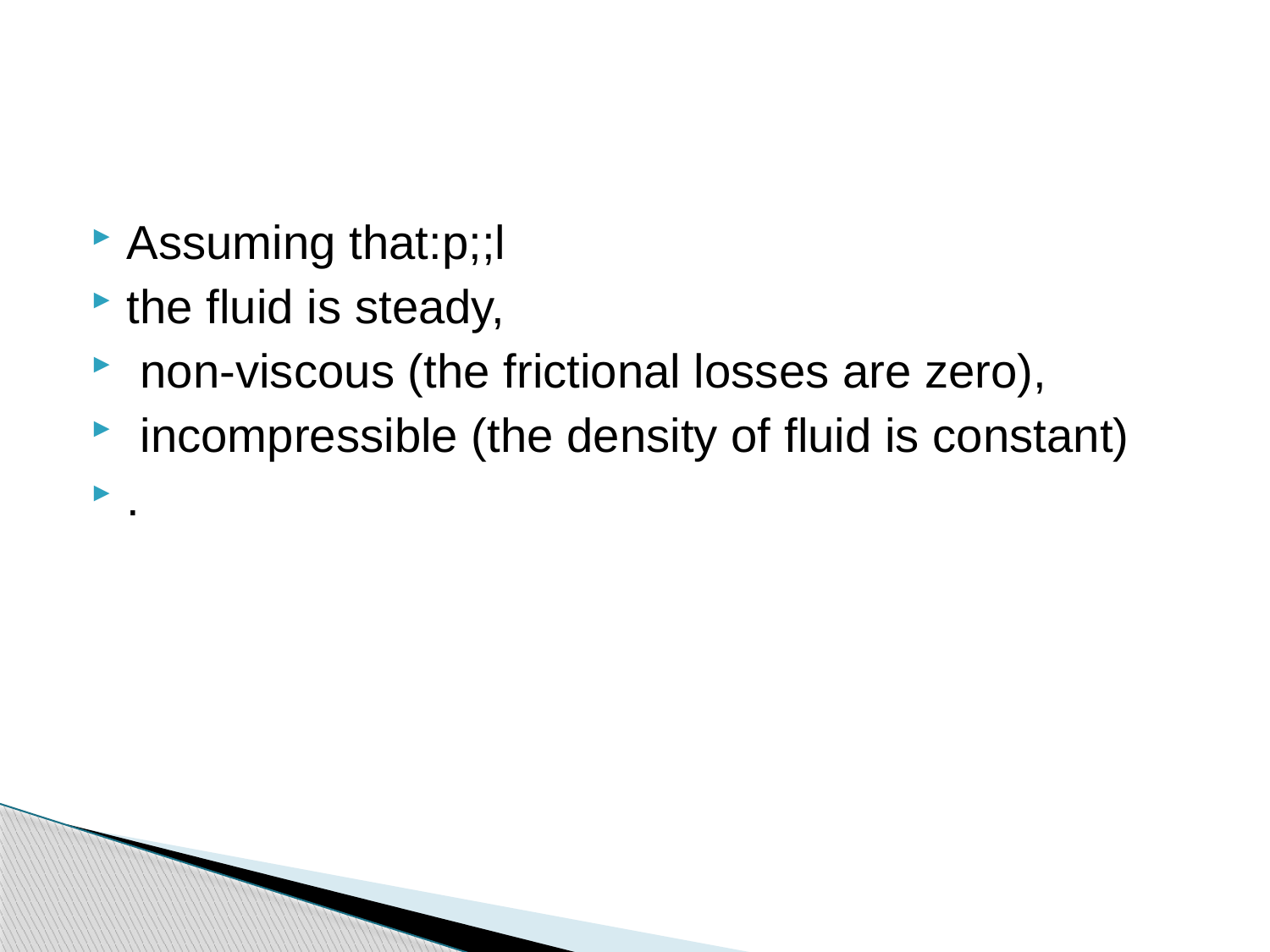

#
Assuming that:p;;l
the fluid is steady,
 non-viscous (the frictional losses are zero),
 incompressible (the density of fluid is constant)
.